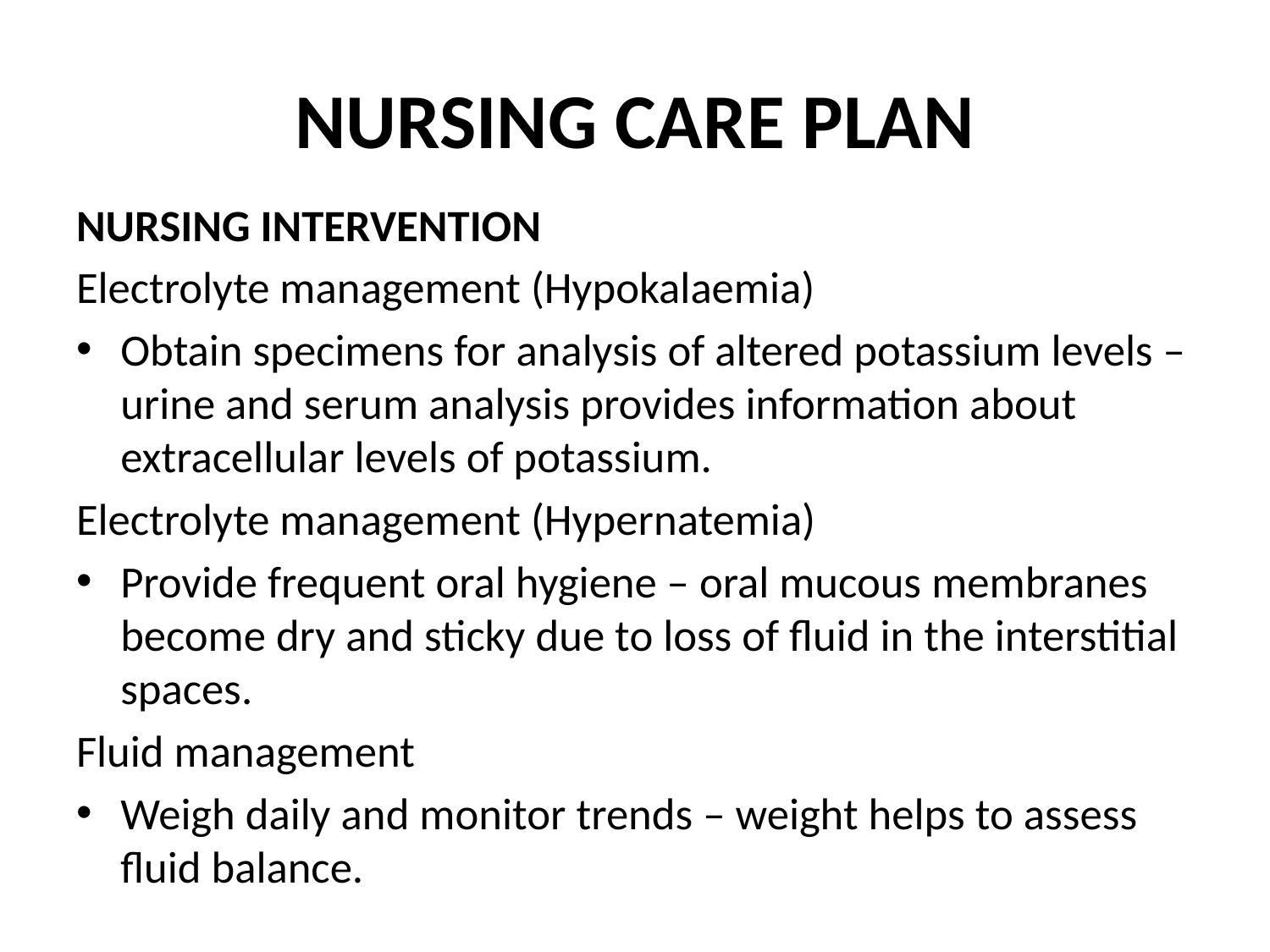

# NURSING CARE PLAN
NURSING INTERVENTION
Electrolyte management (Hypokalaemia)
Obtain specimens for analysis of altered potassium levels – urine and serum analysis provides information about extracellular levels of potassium.
Electrolyte management (Hypernatemia)
Provide frequent oral hygiene – oral mucous membranes become dry and sticky due to loss of fluid in the interstitial spaces.
Fluid management
Weigh daily and monitor trends – weight helps to assess fluid balance.